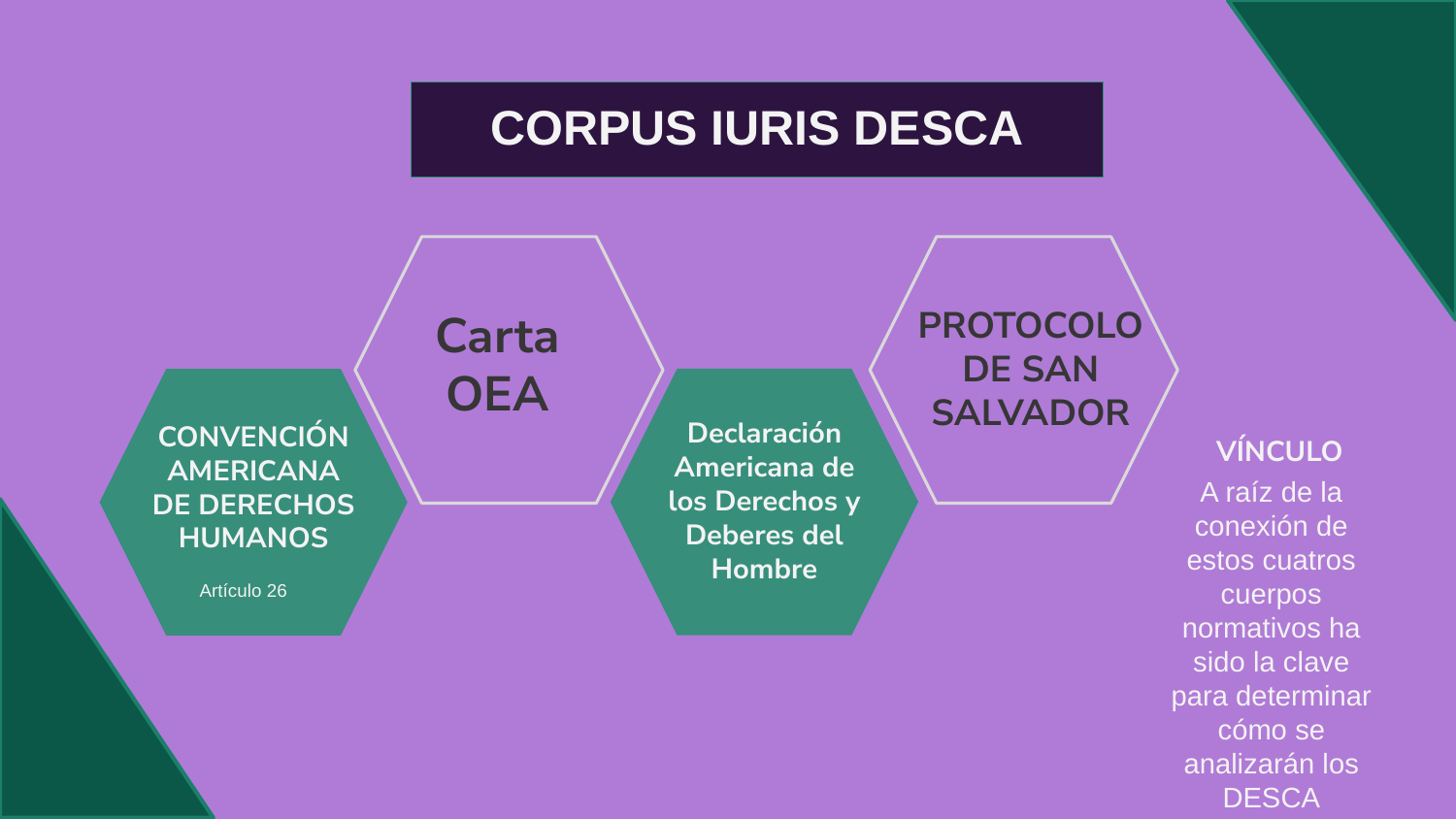

# CORPUS IURIS DESCA

Carta OEA

PROTOCOLO DE SAN SALVADOR
VÍNCULO
A raíz de la conexión de estos cuatros cuerpos normativos ha sido la clave para determinar cómo se analizarán los DESCA

CONVENCIÓN AMERICANA DE DERECHOS HUMANOS
Declaración Americana de los Derechos y Deberes del Hombre
Artículo 26